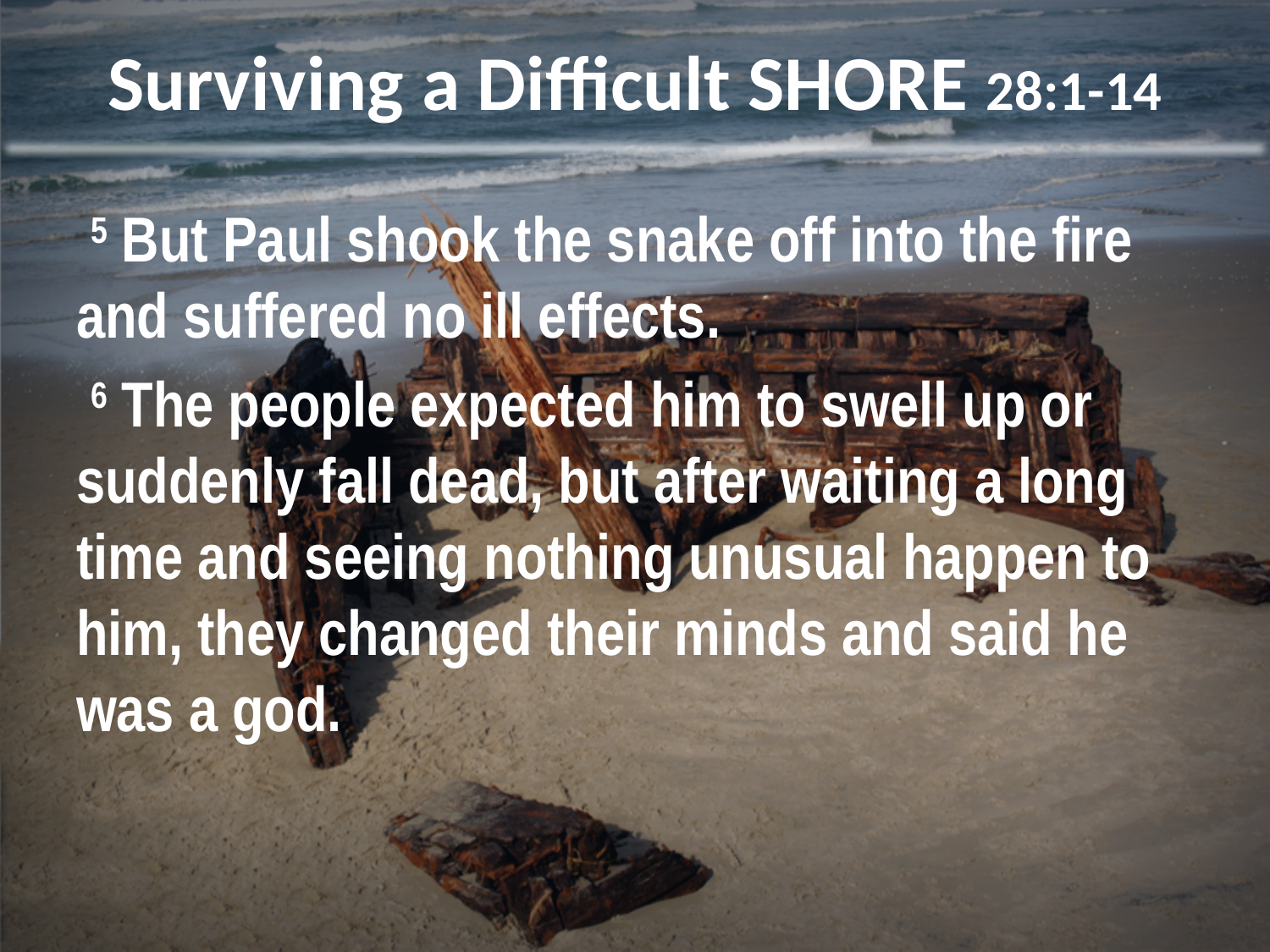

# Surviving a Difficult SHORE 28:1-14
 5 But Paul shook the snake off into the fire and suffered no ill effects.
 6 The people expected him to swell up or suddenly fall dead, but after waiting a long time and seeing nothing unusual happen to him, they changed their minds and said he was a god.